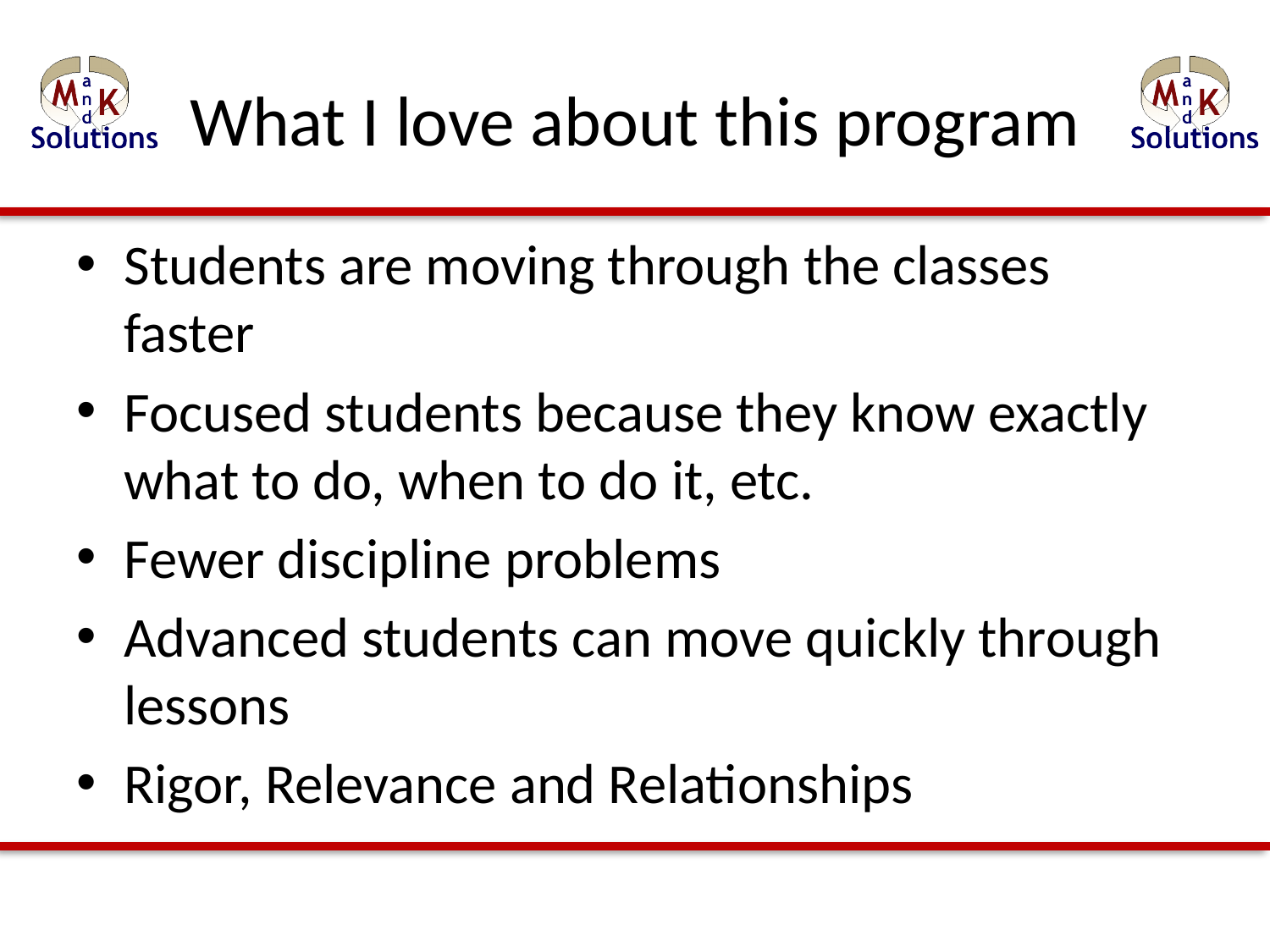

# What I love about this program
Students are moving through the classes faster
Focused students because they know exactly what to do, when to do it, etc.
Fewer discipline problems
Advanced students can move quickly through lessons
Rigor, Relevance and Relationships